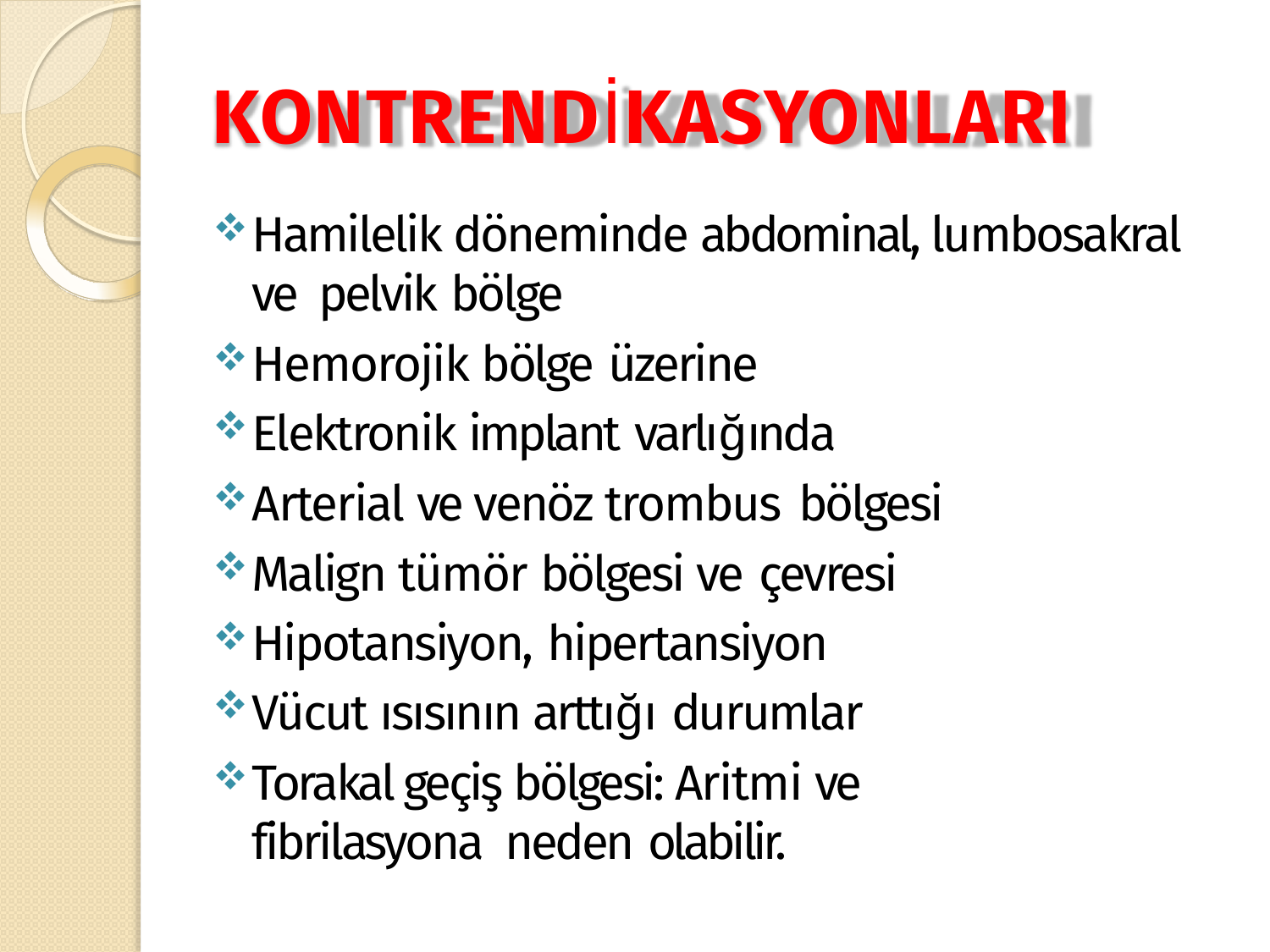

# KONTRENDİKASYONLARI
Hamilelik döneminde abdominal, lumbosakral ve  pelvik bölge
Hemorojik bölge üzerine
Elektronik implant varlığında
Arterial ve venöz trombus bölgesi
Malign tümör bölgesi ve çevresi
Hipotansiyon, hipertansiyon
Vücut ısısının arttığı durumlar
Torakal geçiş bölgesi: Aritmi ve fibrilasyona  neden olabilir.